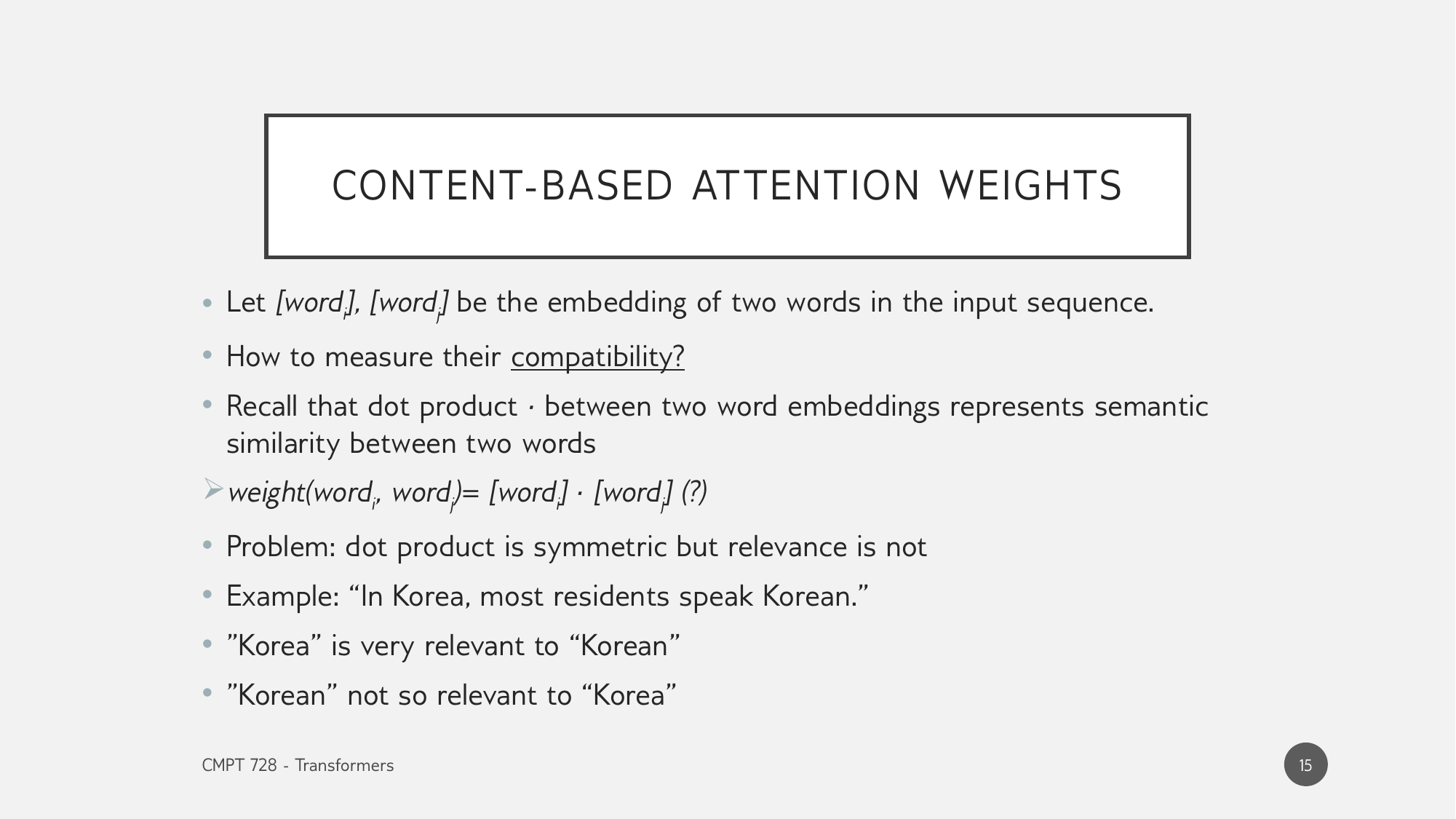

# Content-based attention weights
Let [wordi], [wordj] be the embedding of two words in the input sequence.
How to measure their compatibility?
Recall that dot product ∙ between two word embeddings represents semantic similarity between two words
weight(wordi, wordj)= [wordi] ∙ [wordj] (?)
Problem: dot product is symmetric but relevance is not
Example: “In Korea, most residents speak Korean.”
”Korea” is very relevant to “Korean”
”Korean” not so relevant to “Korea”
15
CMPT 728 - Transformers